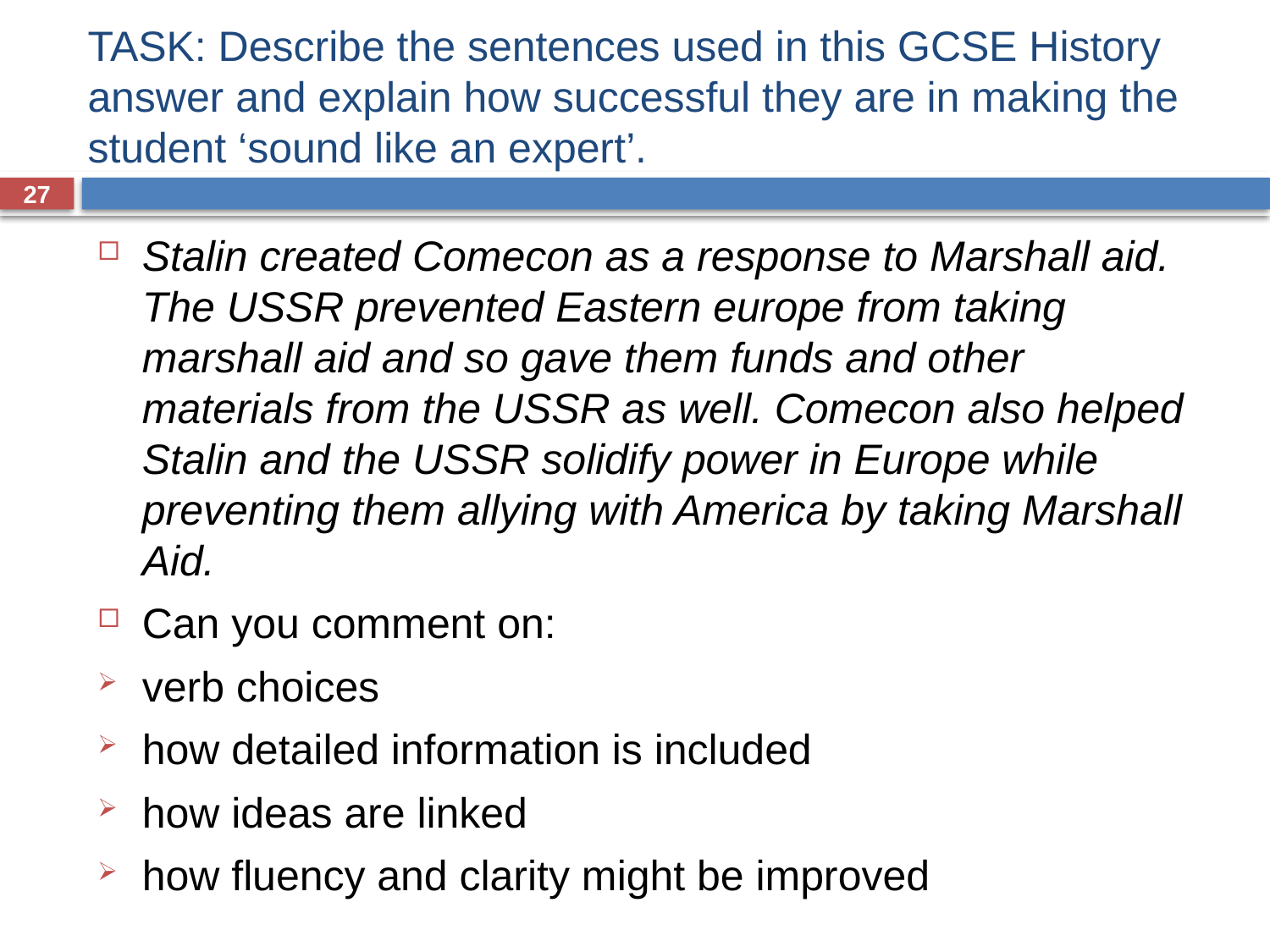

# TASK: Describe the sentences used in this GCSE History answer and explain how successful they are in making the student ‘sound like an expert’.
27
Stalin created Comecon as a response to Marshall aid. The USSR prevented Eastern europe from taking marshall aid and so gave them funds and other materials from the USSR as well. Comecon also helped Stalin and the USSR solidify power in Europe while preventing them allying with America by taking Marshall Aid.
Can you comment on:
verb choices
how detailed information is included
how ideas are linked
how fluency and clarity might be improved